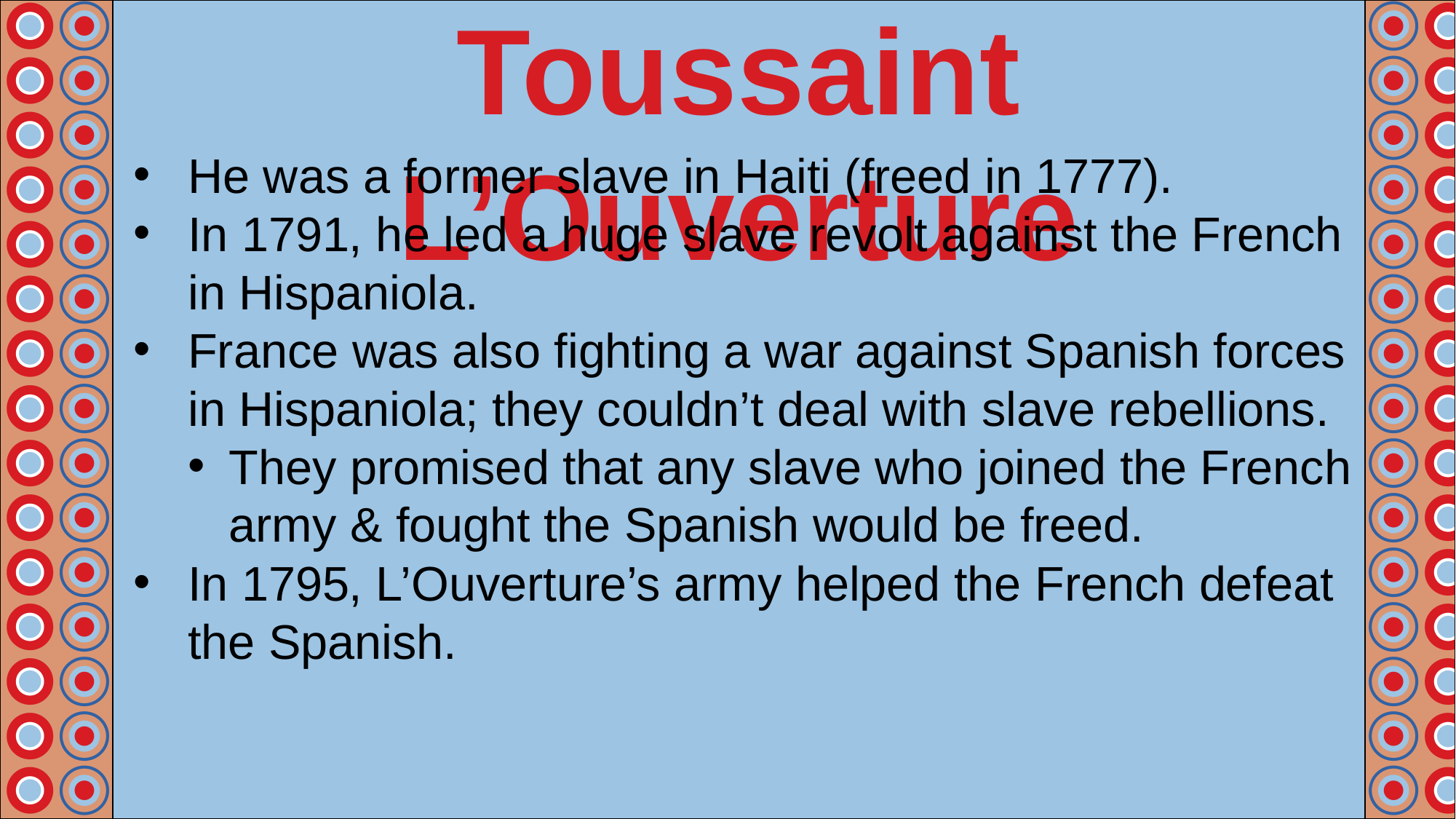

Toussaint L’Ouverture
#
He was a former slave in Haiti (freed in 1777).
In 1791, he led a huge slave revolt against the French in Hispaniola.
France was also fighting a war against Spanish forces in Hispaniola; they couldn’t deal with slave rebellions.
They promised that any slave who joined the French army & fought the Spanish would be freed.
In 1795, L’Ouverture’s army helped the French defeat the Spanish.